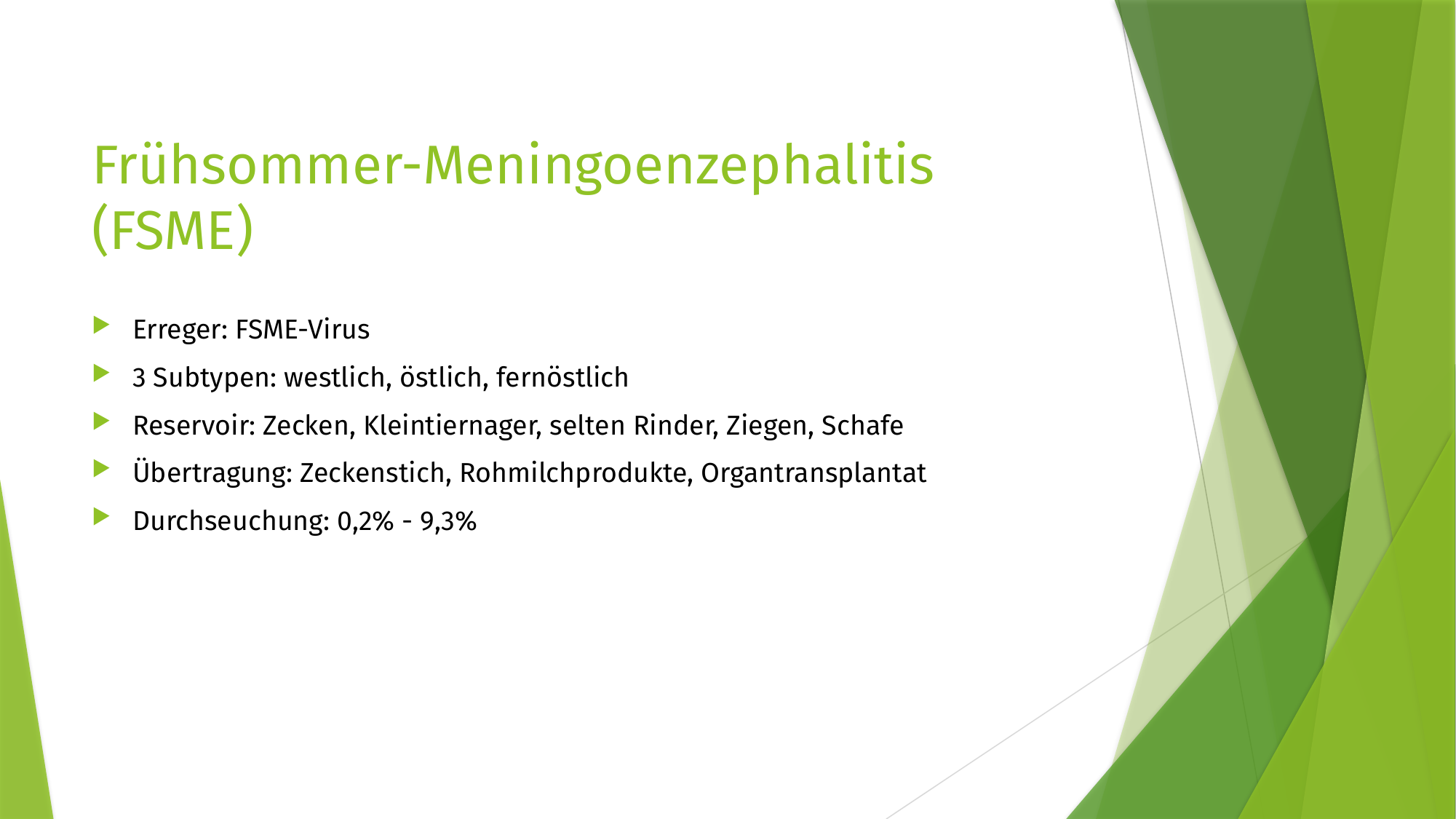

# Frühsommer-Meningoenzephalitis (FSME)

Erreger: FSME-Virus
3 Subtypen: westlich, östlich, fernöstlich
Reservoir: Zecken, Kleintiernager, selten Rinder, Ziegen, Schafe
Übertragung: Zeckenstich, Rohmilchprodukte, Organtransplantat
Durchseuchung: 0,2% - 9,3%